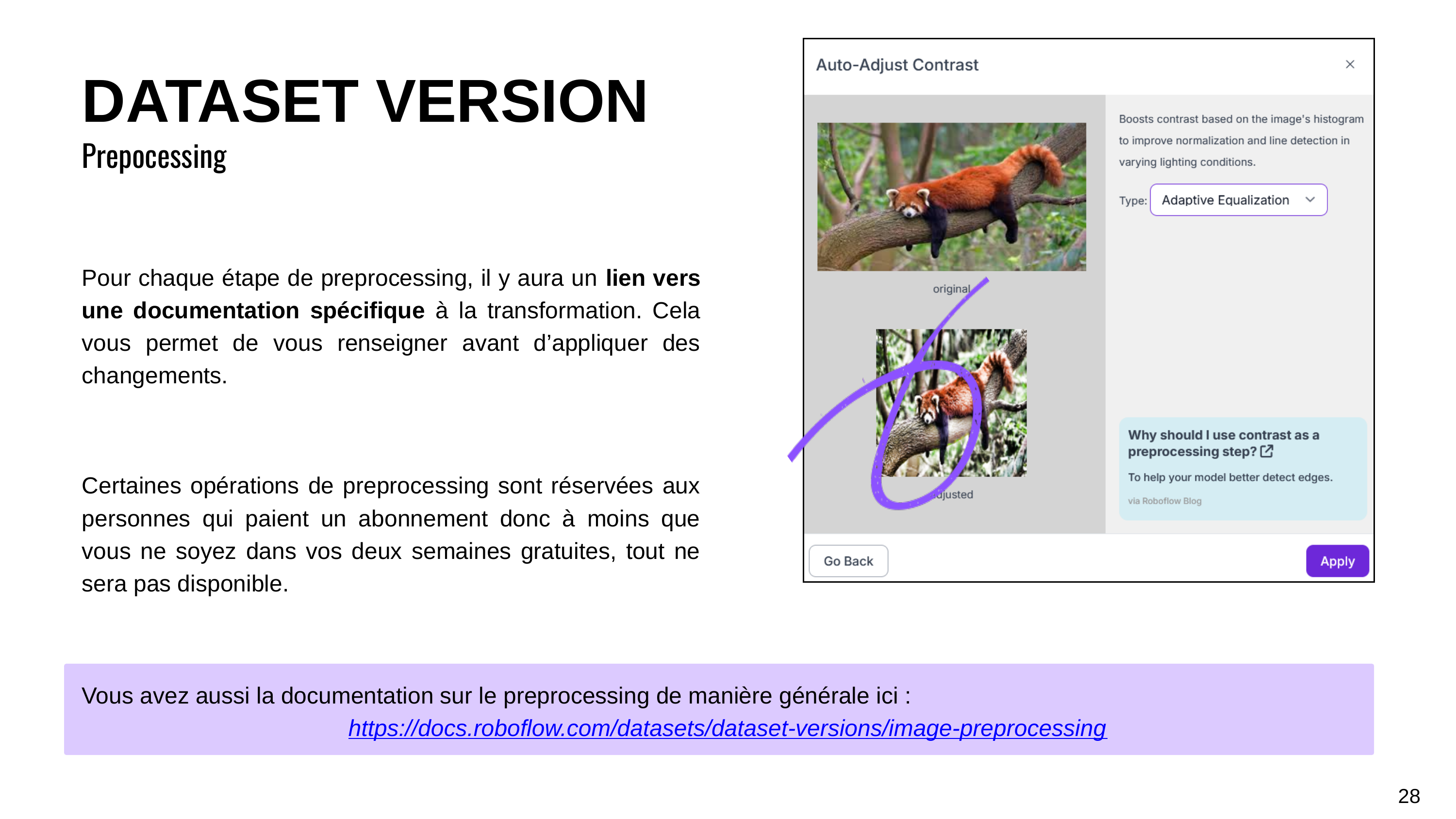

DATASET VERSION
Prepocessing
Pour chaque étape de preprocessing, il y aura un lien vers une documentation spécifique à la transformation. Cela vous permet de vous renseigner avant d’appliquer des changements.

Certaines opérations de preprocessing sont réservées aux personnes qui paient un abonnement donc à moins que vous ne soyez dans vos deux semaines gratuites, tout ne sera pas disponible.

Vous avez aussi la documentation sur le preprocessing de manière générale ici :
https://docs.roboflow.com/datasets/dataset-versions/image-preprocessing
28